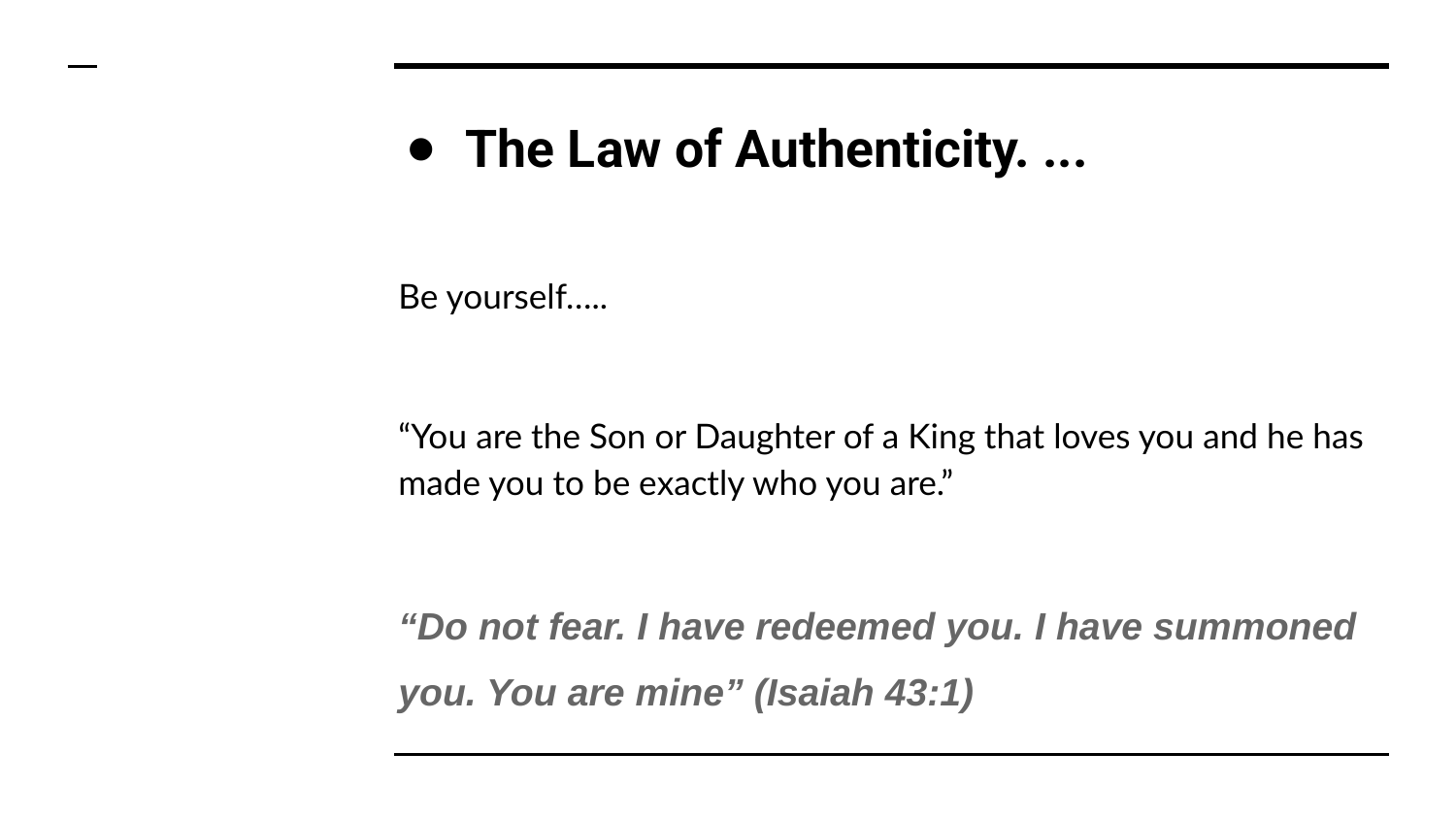

# The Law of Authenticity. ...
Be yourself…..

“You are the Son or Daughter of a King that loves you and he has made you to be exactly who you are.”

“Do not fear. I have redeemed you. I have summoned you. You are mine” (Isaiah 43:1)